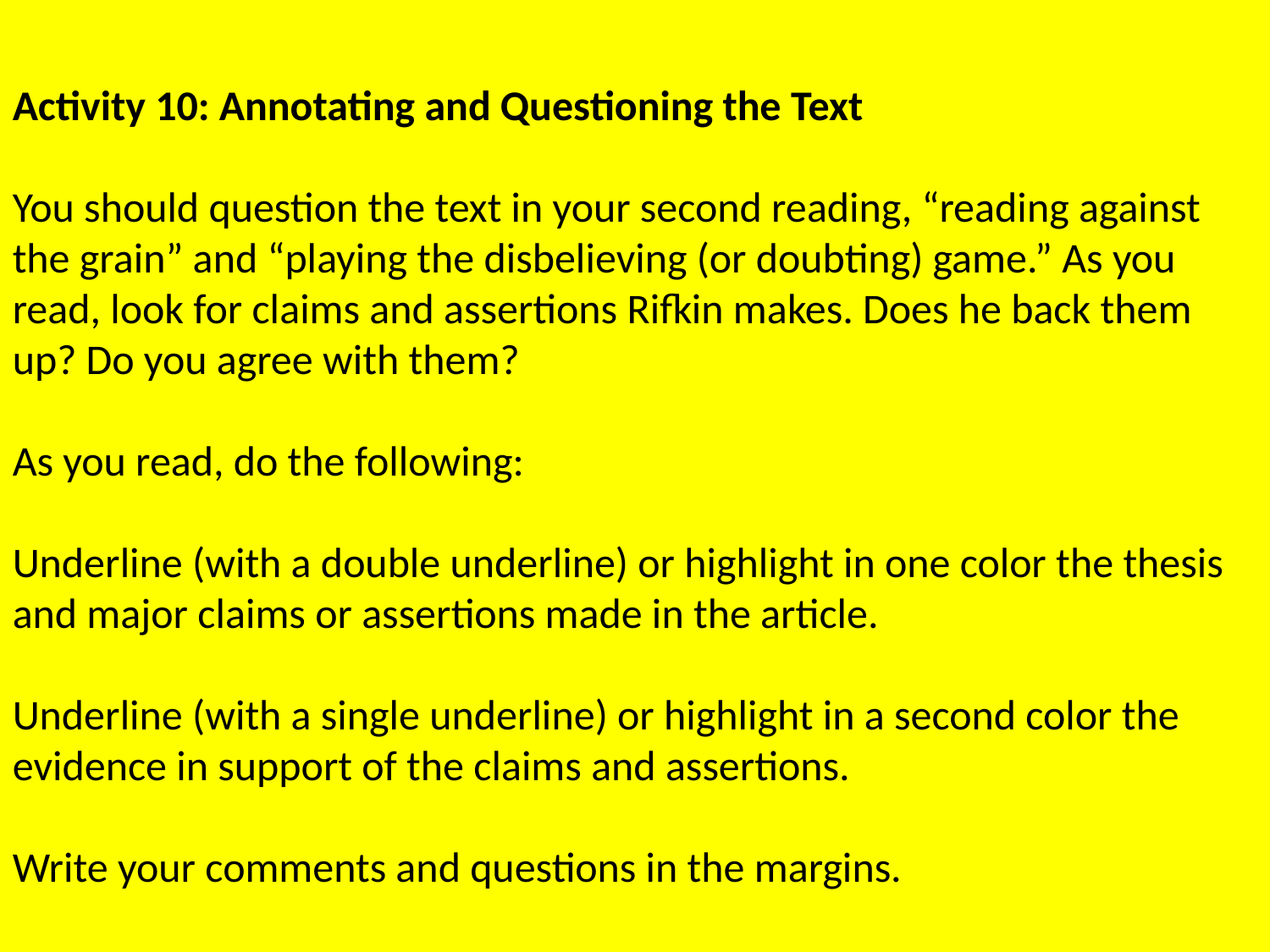

Activity 10: Annotating and Questioning the Text

You should question the text in your second reading, “reading against the grain” and “playing the disbelieving (or doubting) game.” As you read, look for claims and assertions Rifkin makes. Does he back them up? Do you agree with them?

As you read, do the following:

Underline (with a double underline) or highlight in one color the thesis and major claims or assertions made in the article.

Underline (with a single underline) or highlight in a second color the evidence in support of the claims and assertions.

Write your comments and questions in the margins.